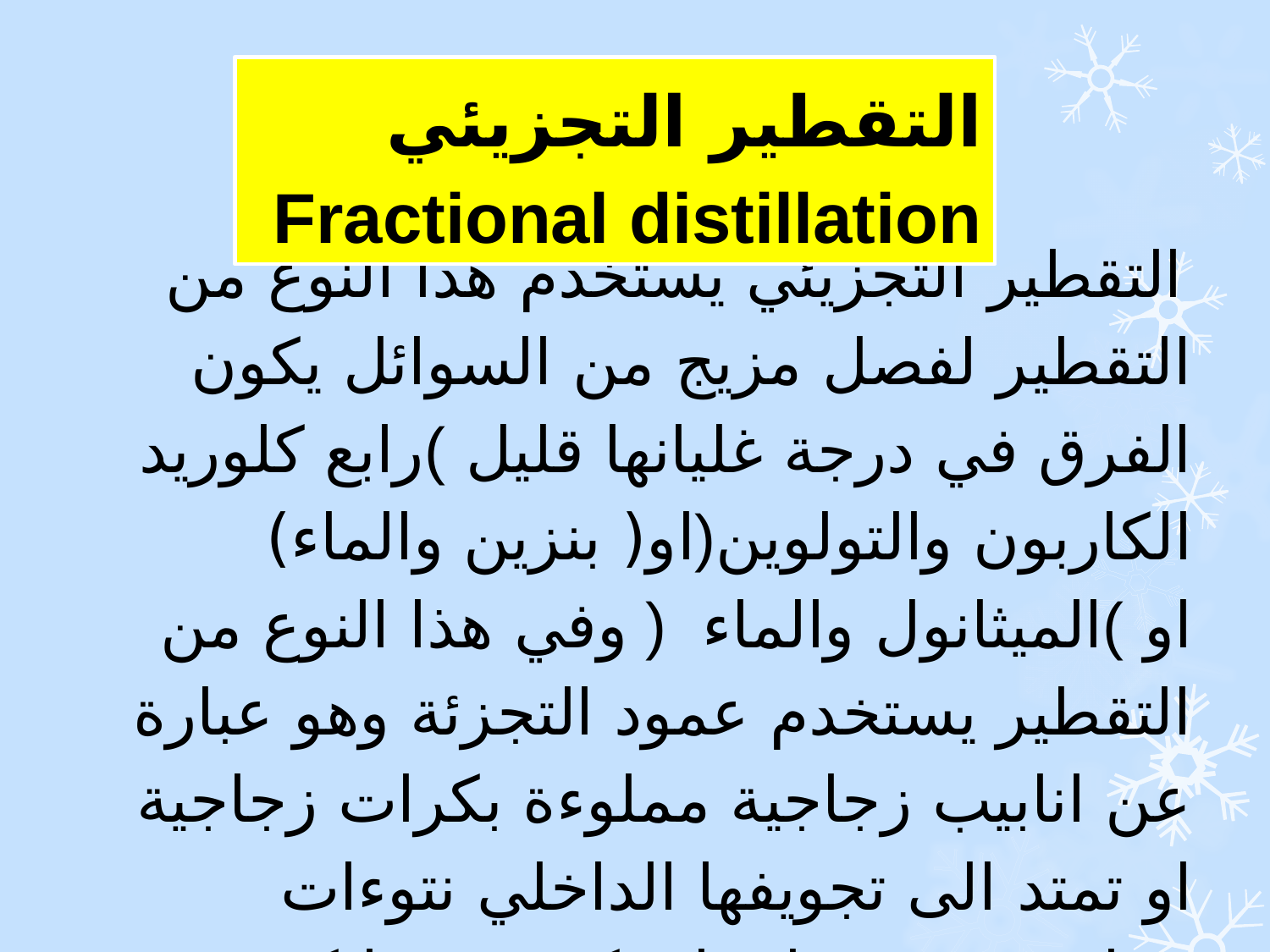

التقطير التجزيئي Fractional distillation
 التقطير التجزيئي يستخدم هذا النوع من التقطير لفصل مزيج من السوائل يكون الفرق في درجة غليانها قليل )رابع كلوريد الكاربون والتولوين(او( بنزين والماء) او )الميثانول والماء  ( وفي هذا النوع من التقطير يستخدم عمود التجزئة وهو عبارة عن انابيب زجاجية مملوءة بكرات زجاجية او تمتد الى تجويفها الداخلي نتوءات زجاجية من سطحها وتكون متشابكة